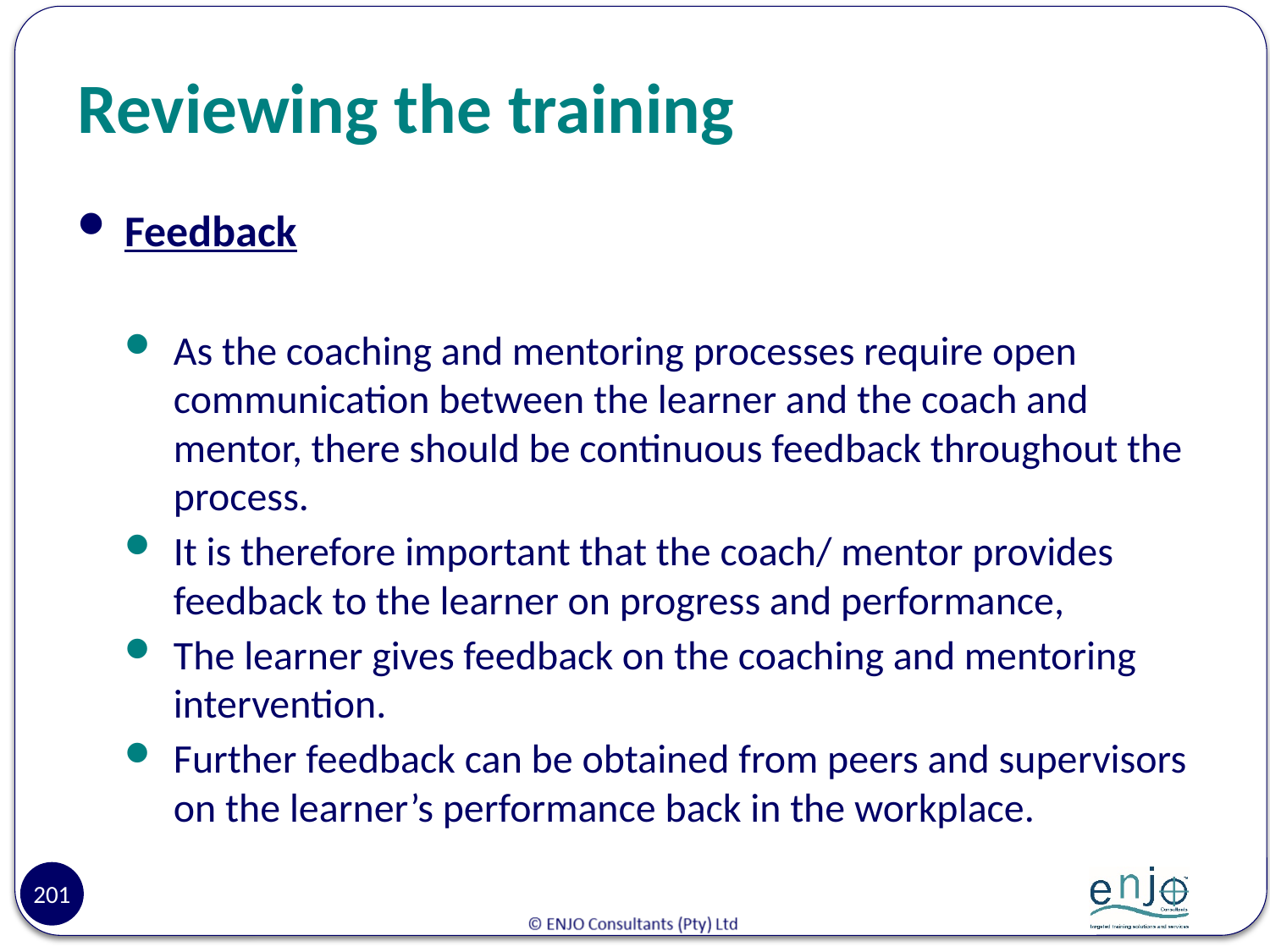

# Reviewing the training
Feedback

As the coaching and mentoring processes require open communication between the learner and the coach and mentor, there should be continuous feedback throughout the process.
It is therefore important that the coach/ mentor provides feedback to the learner on progress and performance,
The learner gives feedback on the coaching and mentoring intervention.
Further feedback can be obtained from peers and supervisors on the learner’s performance back in the workplace.
201